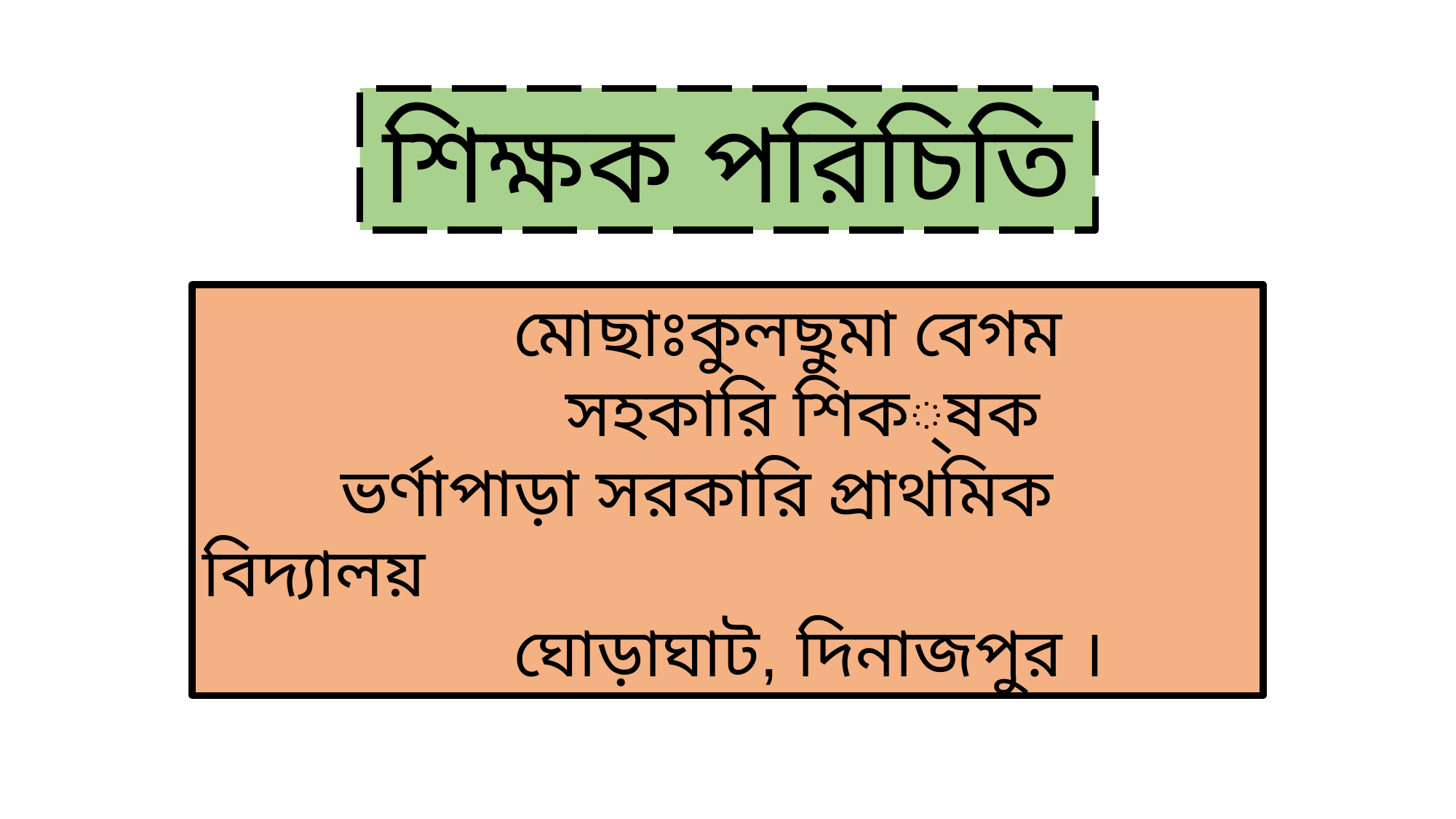

শিক্ষক পরিচিতি
                  মোছাঃকুলছুমা বেগম
                     সহকারি শিক্ষক
        ভর্ণাপাড়া সরকারি প্রাথমিক বিদ্যালয়
                  ঘোড়াঘাট, দিনাজপুর ।